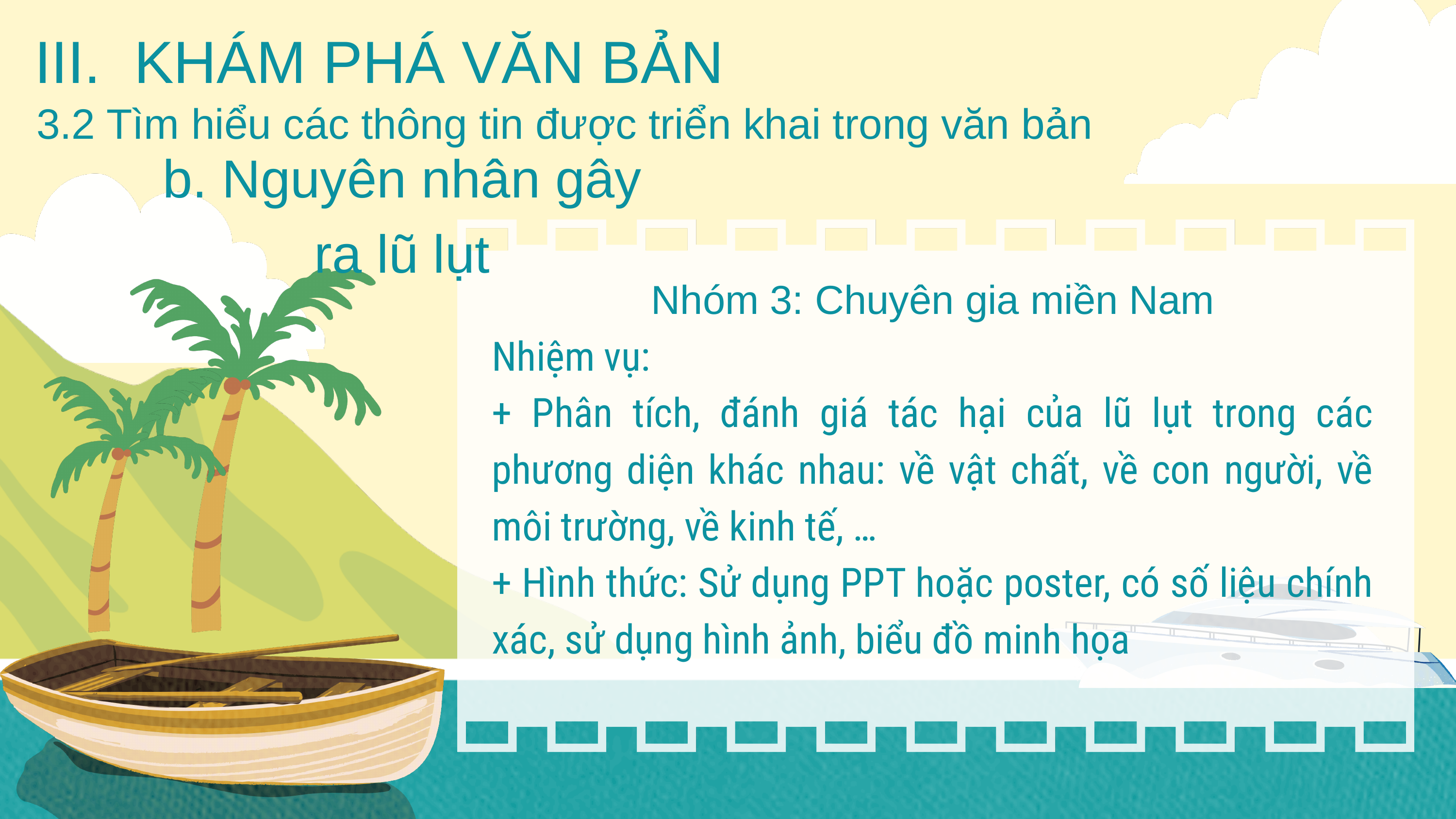

III.  KHÁM PHÁ VĂN BẢN
3.2 Tìm hiểu các thông tin được triển khai trong văn bản
b. Nguyên nhân gây ra lũ lụt

Nhóm 3: Chuyên gia miền Nam
Nhiệm vụ:
+ Phân tích, đánh giá tác hại của lũ lụt trong các phương diện khác nhau: về vật chất, về con người, về môi trường, về kinh tế, …
+ Hình thức: Sử dụng PPT hoặc poster, có số liệu chính xác, sử dụng hình ảnh, biểu đồ minh họa